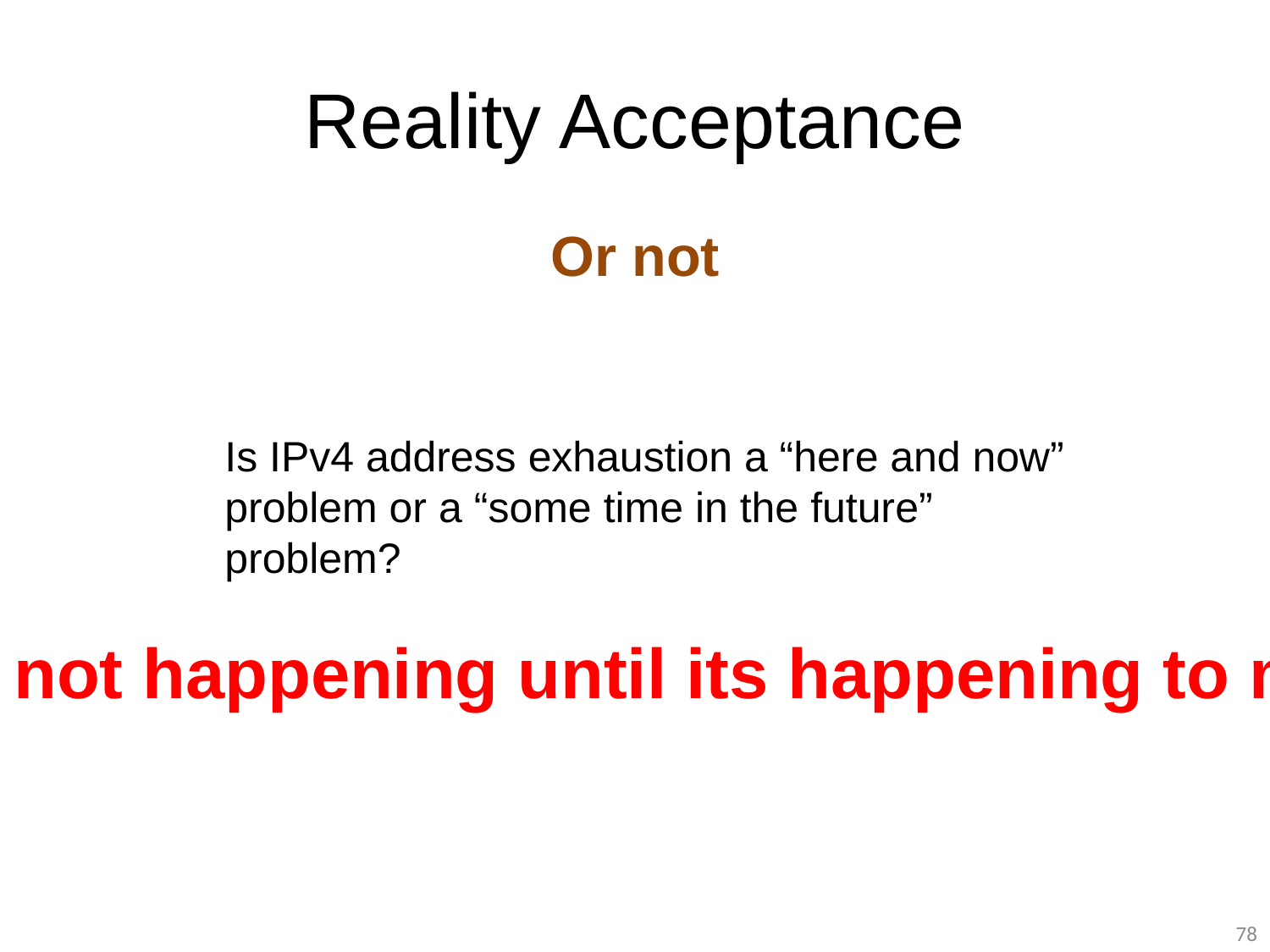

# Reality Acceptance
                                Or not

Is IPv4 address exhaustion a “here and now”
problem or a “some time in the future”
problem?
It’s not happening until its happening to me!

78